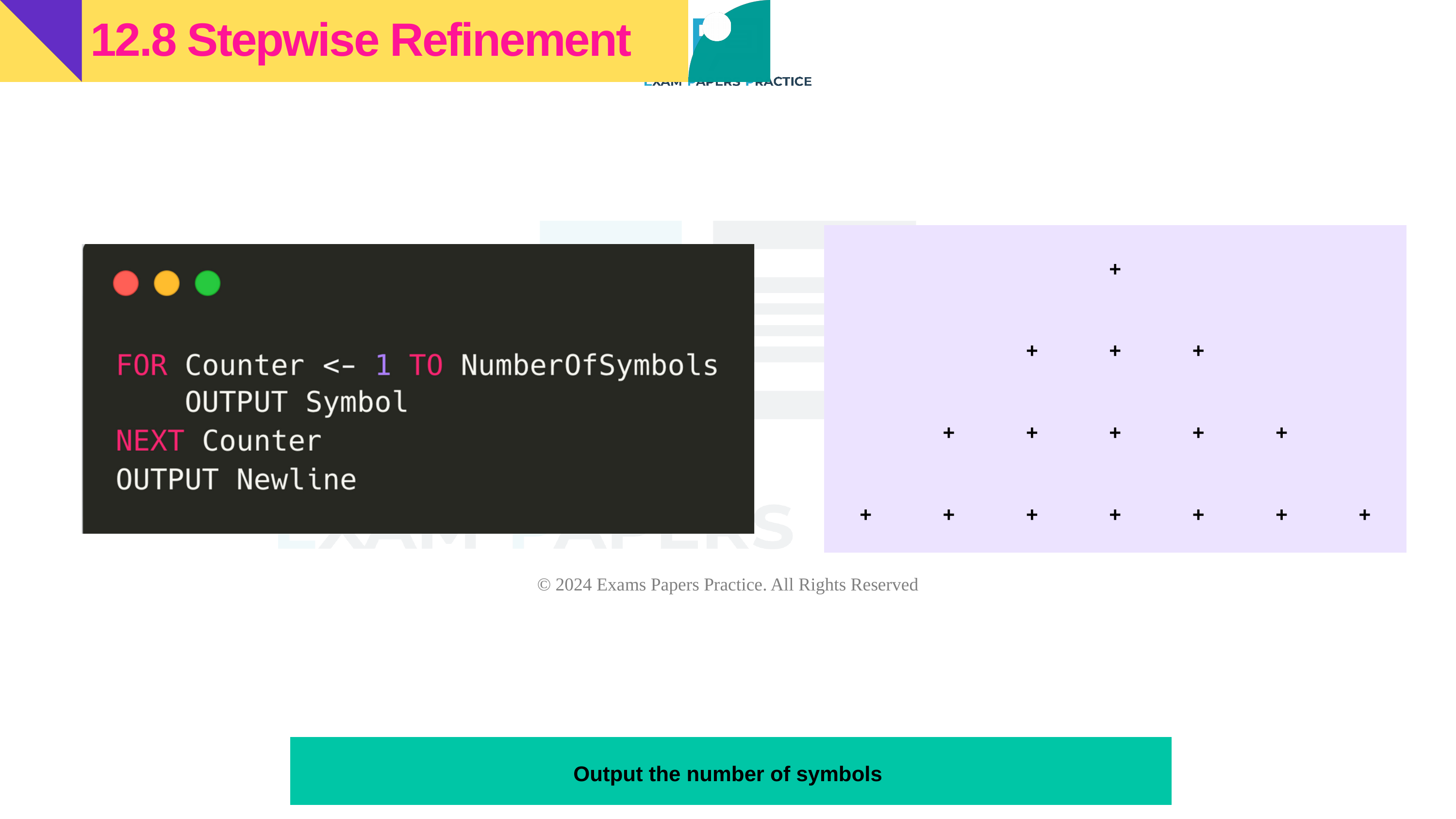

12.8 Stepwise Refinement
|  |  |  | + |  |  |  |
| --- | --- | --- | --- | --- | --- | --- |
|  |  | + | + | + |  |  |
|  | + | + | + | + | + |  |
| + | + | + | + | + | + | + |

| Output the number of symbols |
| --- |